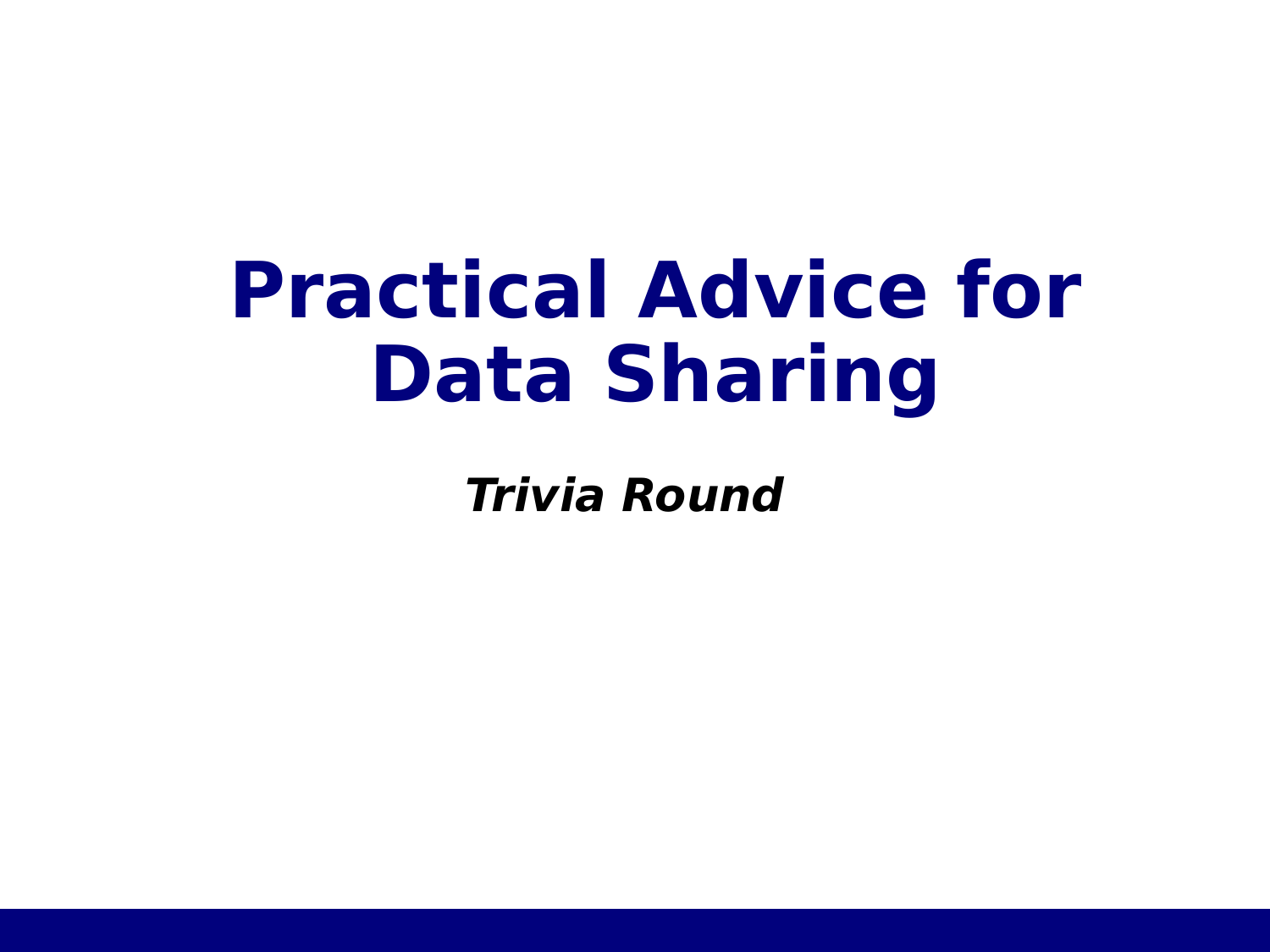

# Practical Advice for Data Sharing
Trivia Round